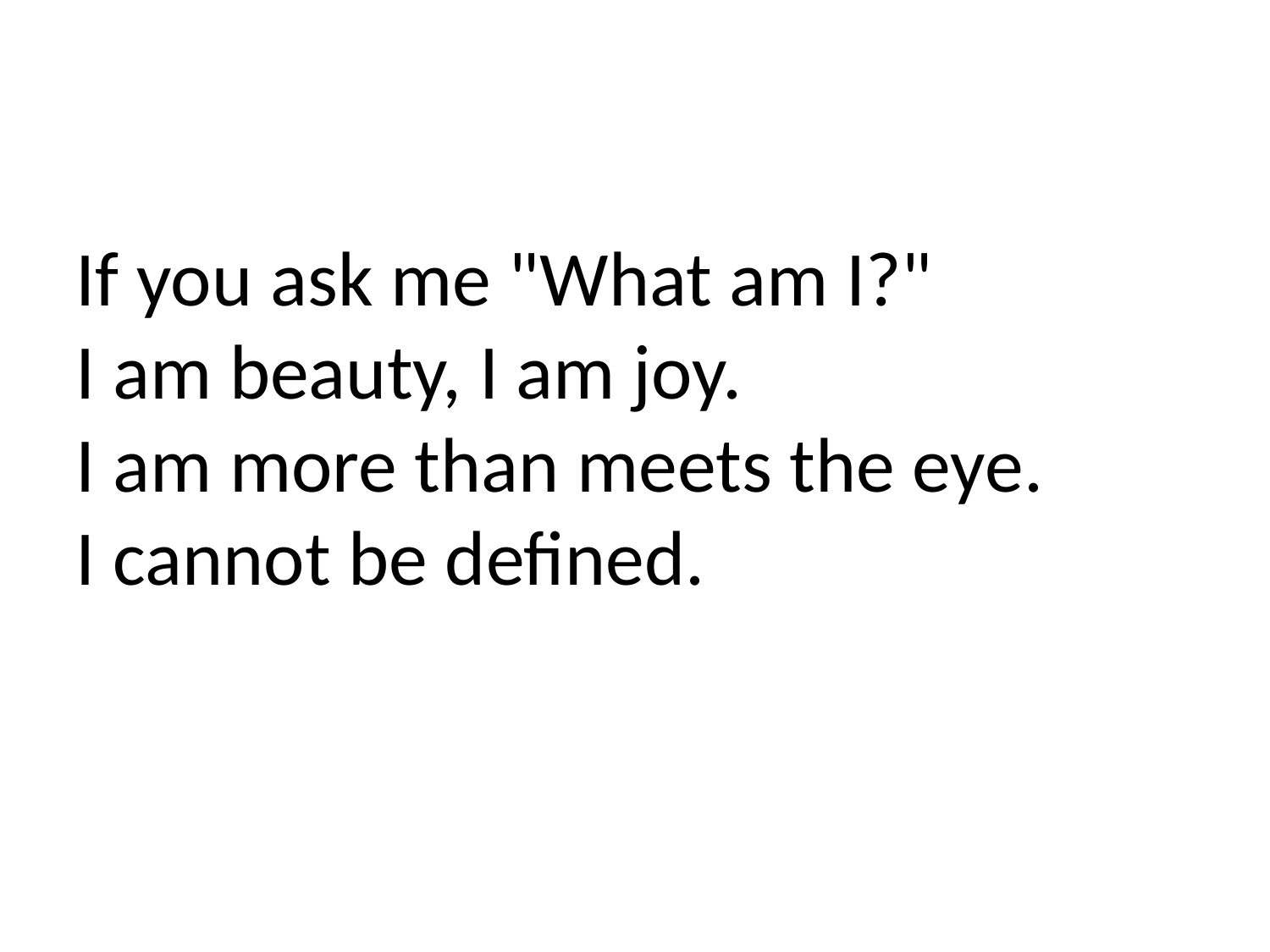

If you ask me "What am I?"
I am beauty, I am joy.
I am more than meets the eye.
I cannot be defined.